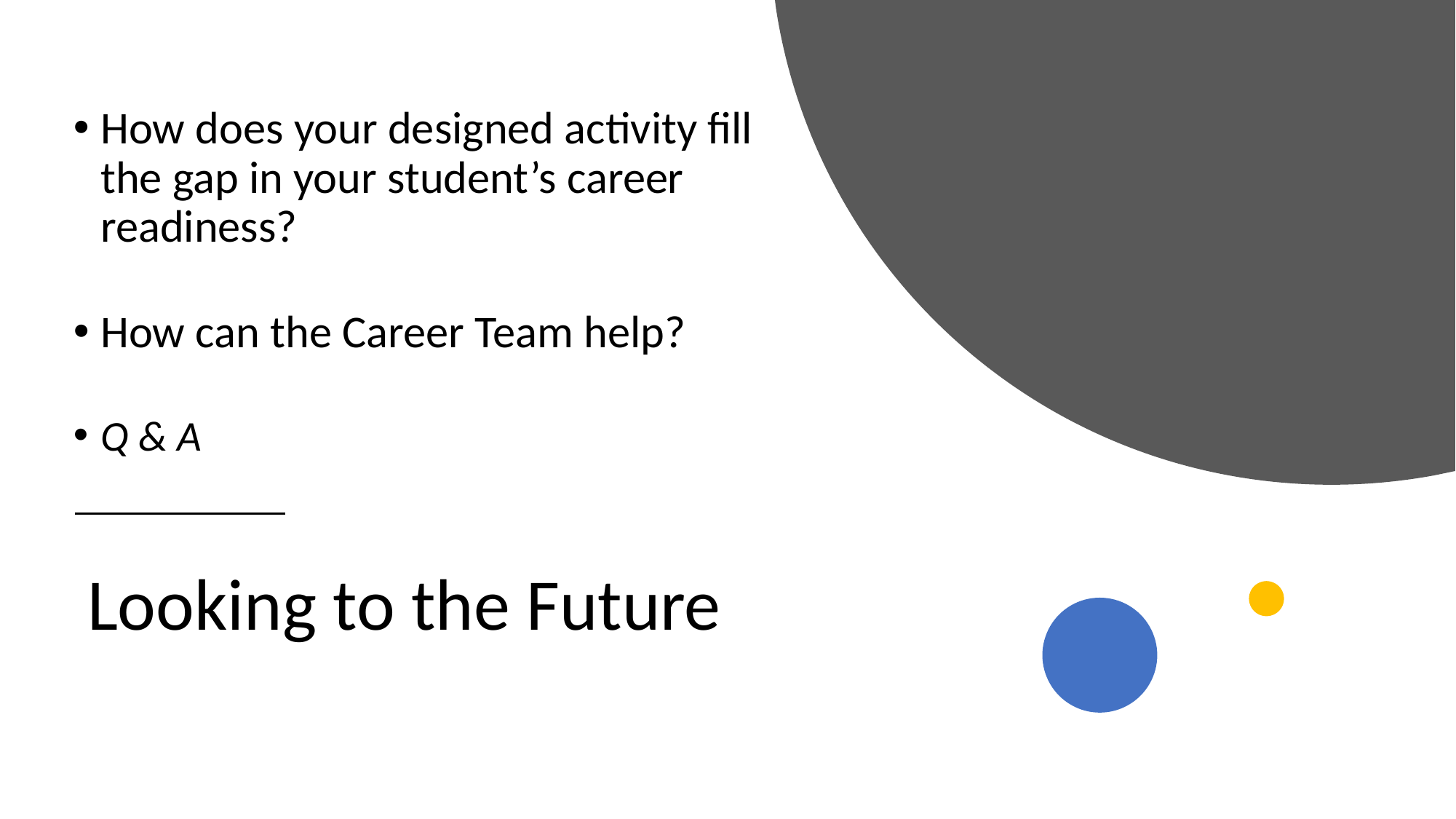

How does your designed activity fill the gap in your student’s career readiness?

How can the Career Team help?

Q & A
# Looking to the Future